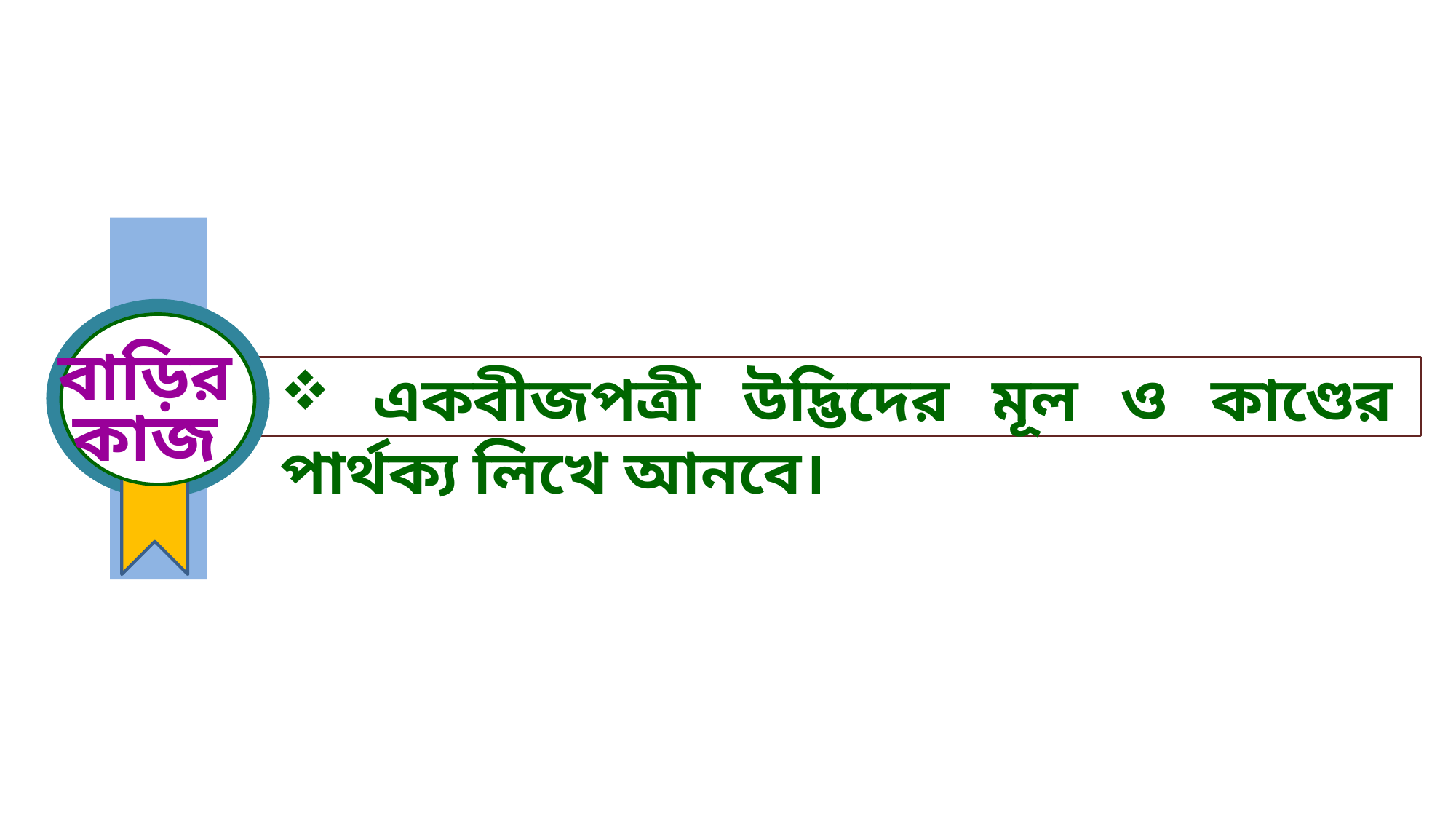

বাড়ির
কাজ
 একবীজপত্রী উদ্ভিদের মূল ও কাণ্ডের পার্থক্য লিখে আনবে।